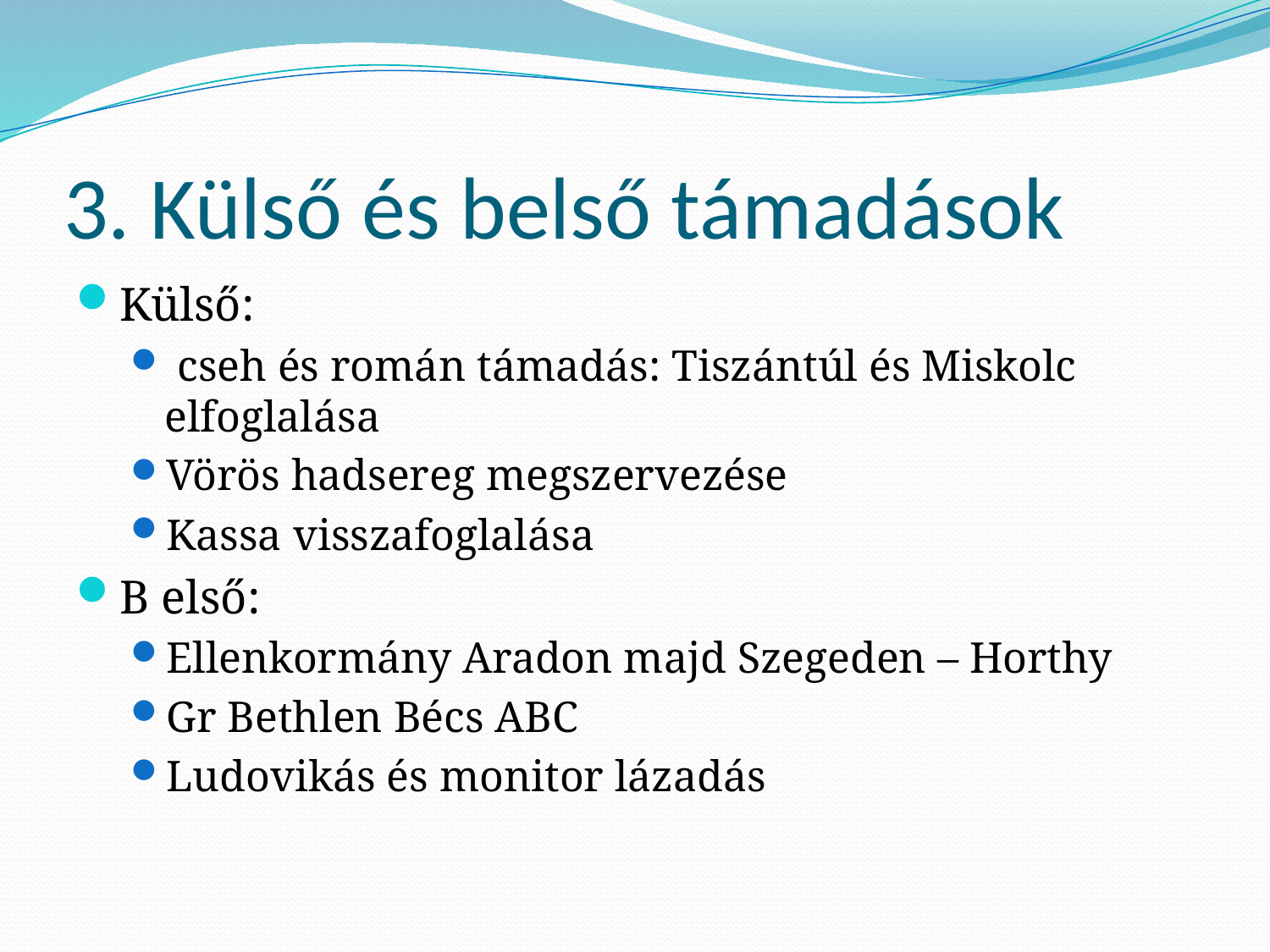

# 3. Külső és belső támadások
Külső:
 cseh és román támadás: Tiszántúl és Miskolc elfoglalása
Vörös hadsereg megszervezése
Kassa visszafoglalása
B első:
Ellenkormány Aradon majd Szegeden – Horthy
Gr Bethlen Bécs ABC
Ludovikás és monitor lázadás